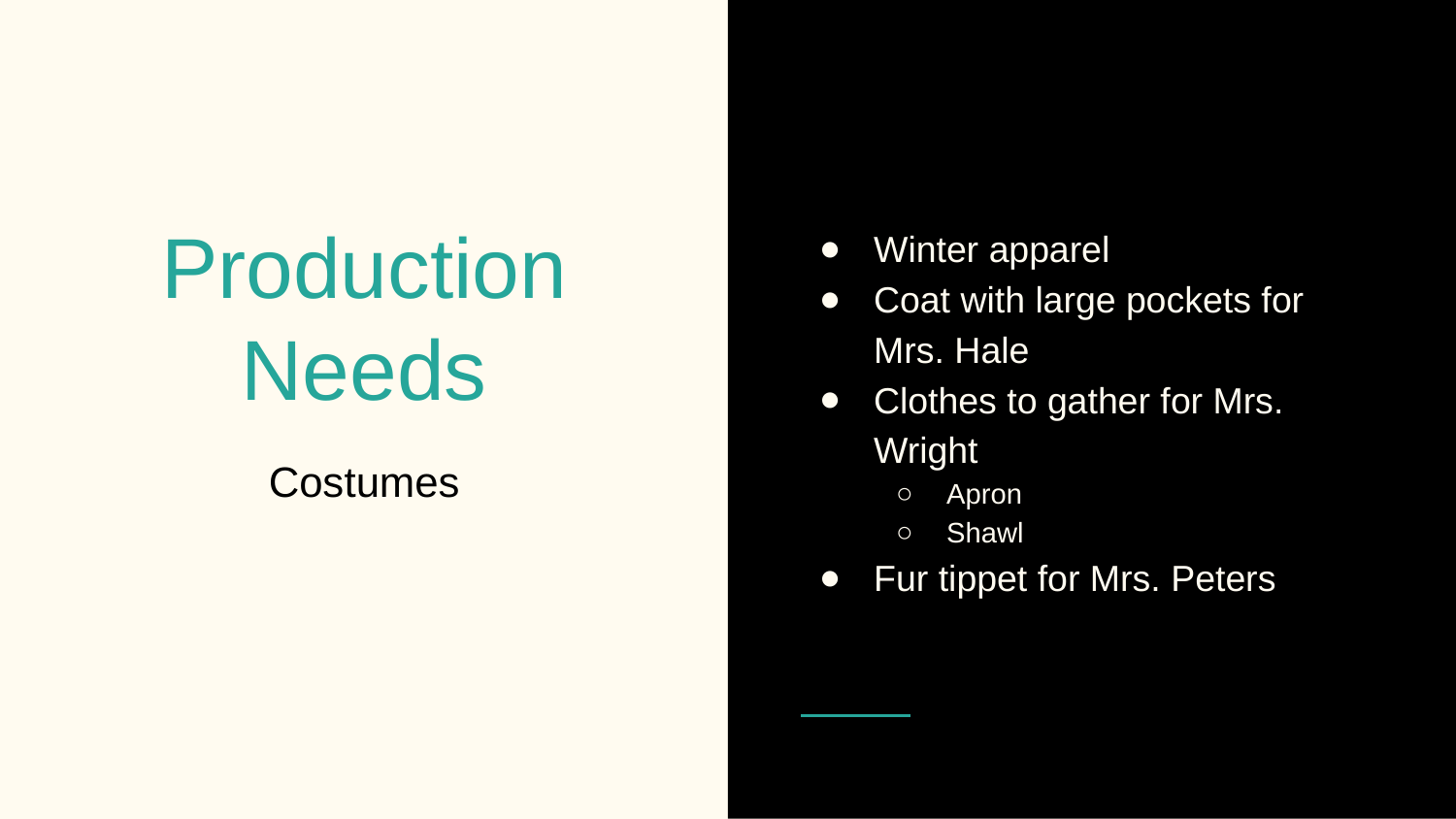

Winter apparel
Coat with large pockets for Mrs. Hale
Clothes to gather for Mrs. Wright
Apron
Shawl
Fur tippet for Mrs. Peters
# Production Needs
Costumes